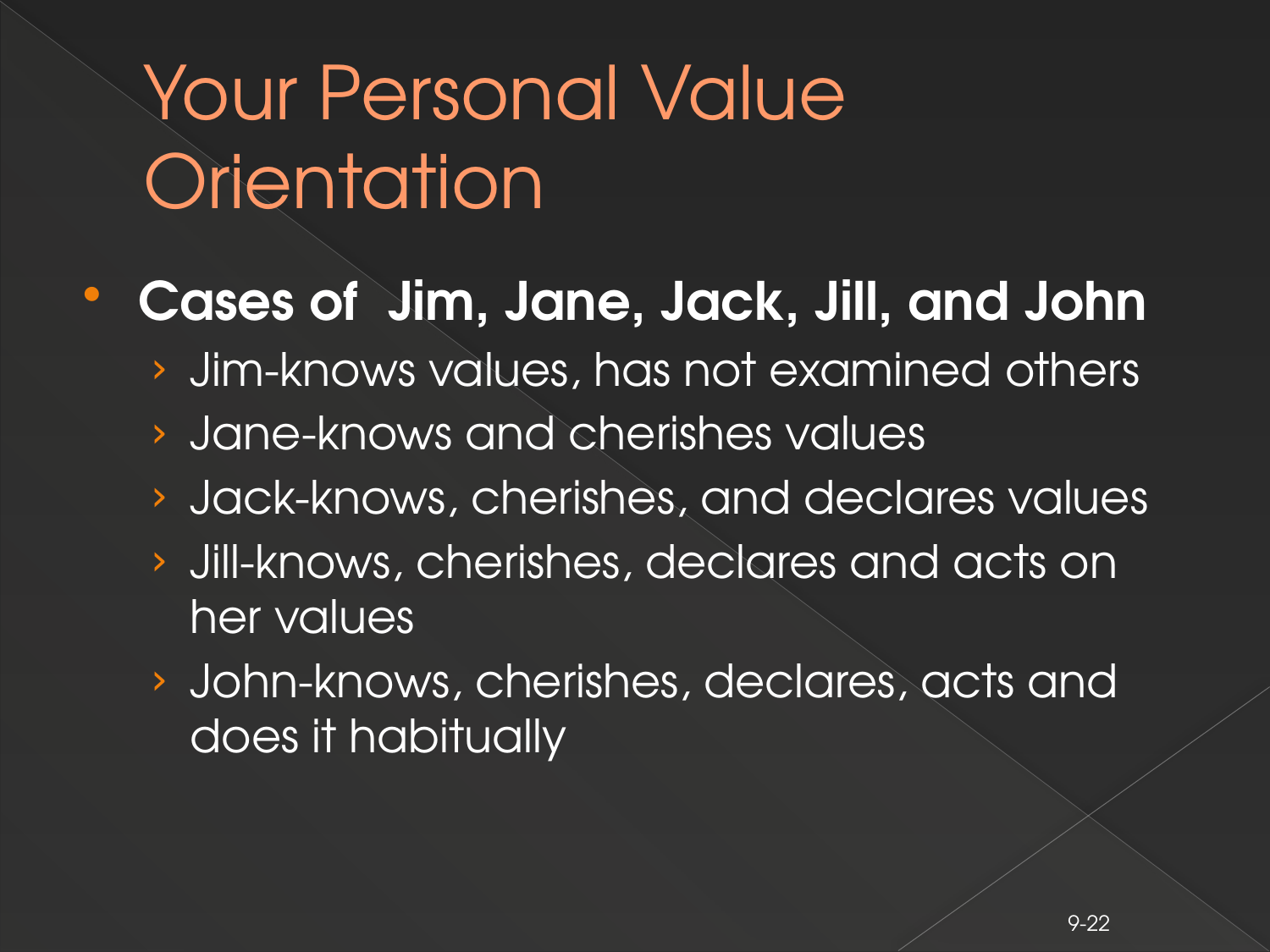

# Your Personal Value Orientation
Cases of  Jim, Jane, Jack, Jill, and John
Jim-knows values, has not examined others
Jane-knows and cherishes values
Jack-knows, cherishes, and declares values
Jill-knows, cherishes, declares and acts on her values
John-knows, cherishes, declares, acts and does it habitually
9-22